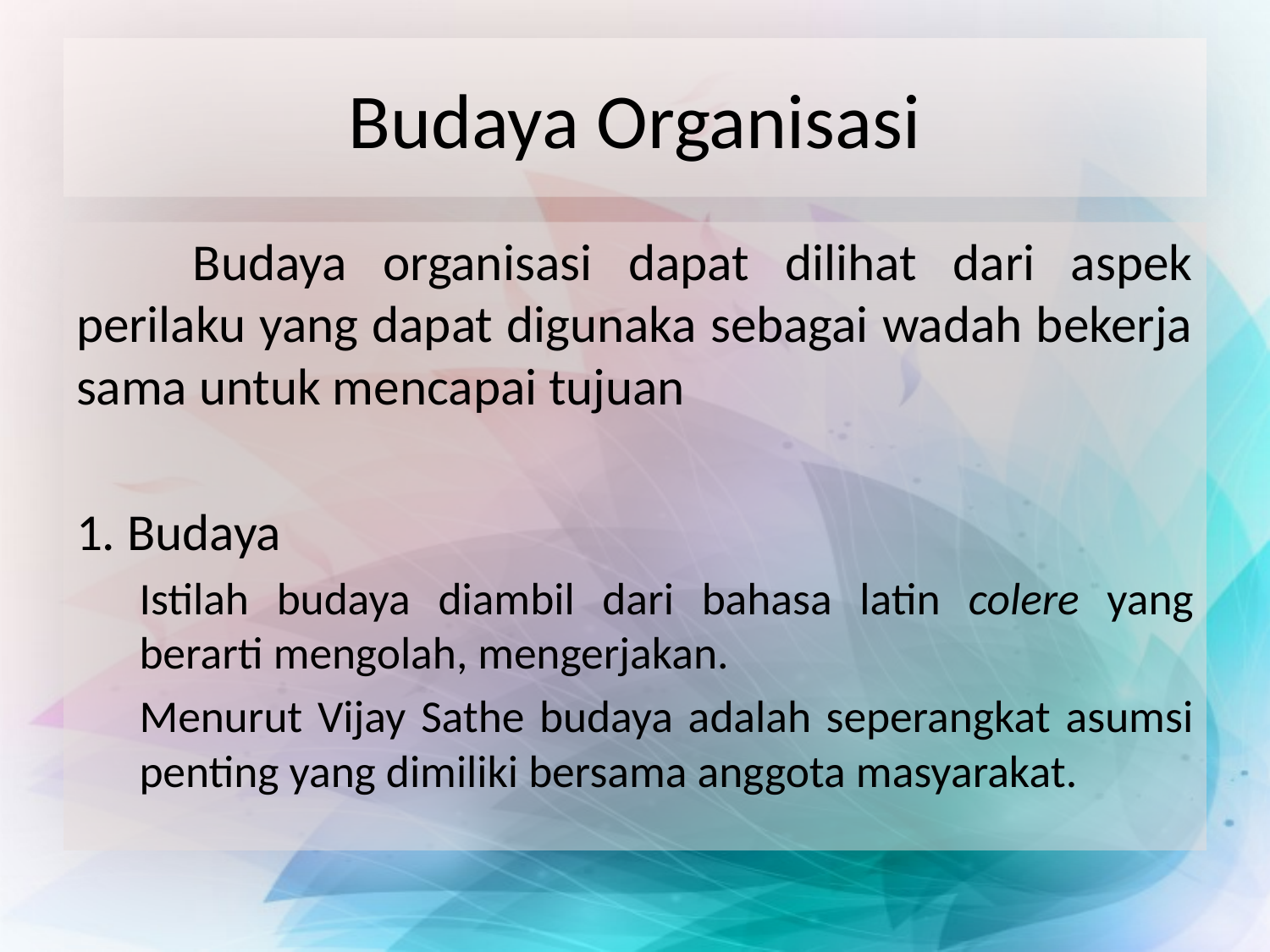

# Budaya Organisasi
	Budaya organisasi dapat dilihat dari aspek perilaku yang dapat digunaka sebagai wadah bekerja sama untuk mencapai tujuan

1. Budaya
	Istilah budaya diambil dari bahasa latin colere yang berarti mengolah, mengerjakan.
	Menurut Vijay Sathe budaya adalah seperangkat asumsi penting yang dimiliki bersama anggota masyarakat.